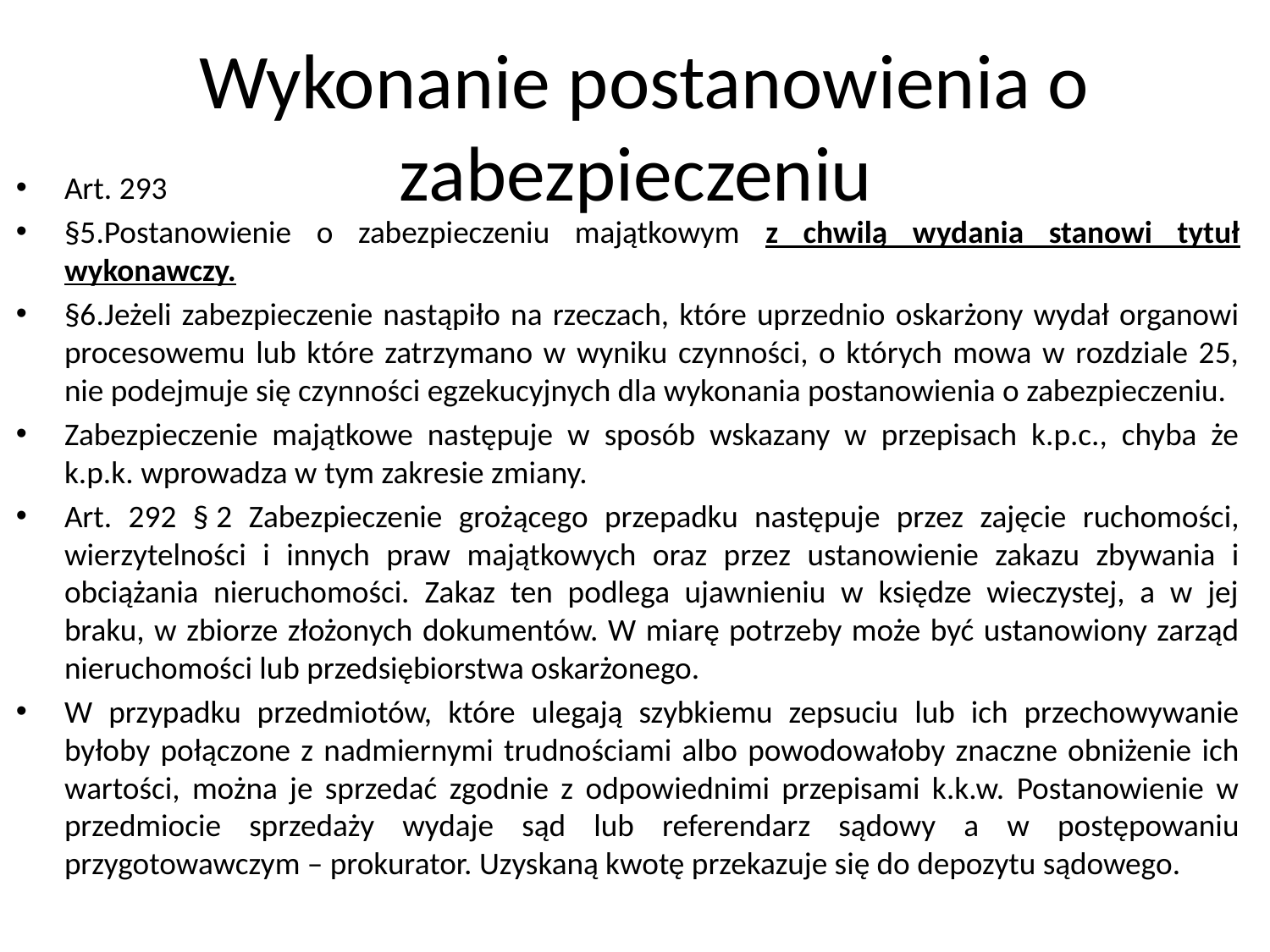

# Wykonanie postanowienia o zabezpieczeniu
Art. 293
§5.Postanowienie o zabezpieczeniu majątkowym z chwilą wydania stanowi tytuł wykonawczy.
§6.Jeżeli zabezpieczenie nastąpiło na rzeczach, które uprzednio oskarżony wydał organowi procesowemu lub które zatrzymano w wyniku czynności, o których mowa w rozdziale 25, nie podejmuje się czynności egzekucyjnych dla wykonania postanowienia o zabezpieczeniu.
Zabezpieczenie majątkowe następuje w sposób wskazany w przepisach k.p.c., chyba że k.p.k. wprowadza w tym zakresie zmiany.
Art. 292 § 2 Zabezpieczenie grożącego przepadku następuje przez zajęcie ruchomości, wierzytelności i innych praw majątkowych oraz przez ustanowienie zakazu zbywania i obciążania nieruchomości. Zakaz ten podlega ujawnieniu w księdze wieczystej, a w jej braku, w zbiorze złożonych dokumentów. W miarę potrzeby może być ustanowiony zarząd nieruchomości lub przedsiębiorstwa oskarżonego.
W przypadku przedmiotów, które ulegają szybkiemu zepsuciu lub ich przechowywanie byłoby połączone z nadmiernymi trudnościami albo powodowałoby znaczne obniżenie ich wartości, można je sprzedać zgodnie z odpowiednimi przepisami k.k.w. Postanowienie w przedmiocie sprzedaży wydaje sąd lub referendarz sądowy a w postępowaniu przygotowawczym – prokurator. Uzyskaną kwotę przekazuje się do depozytu sądowego.